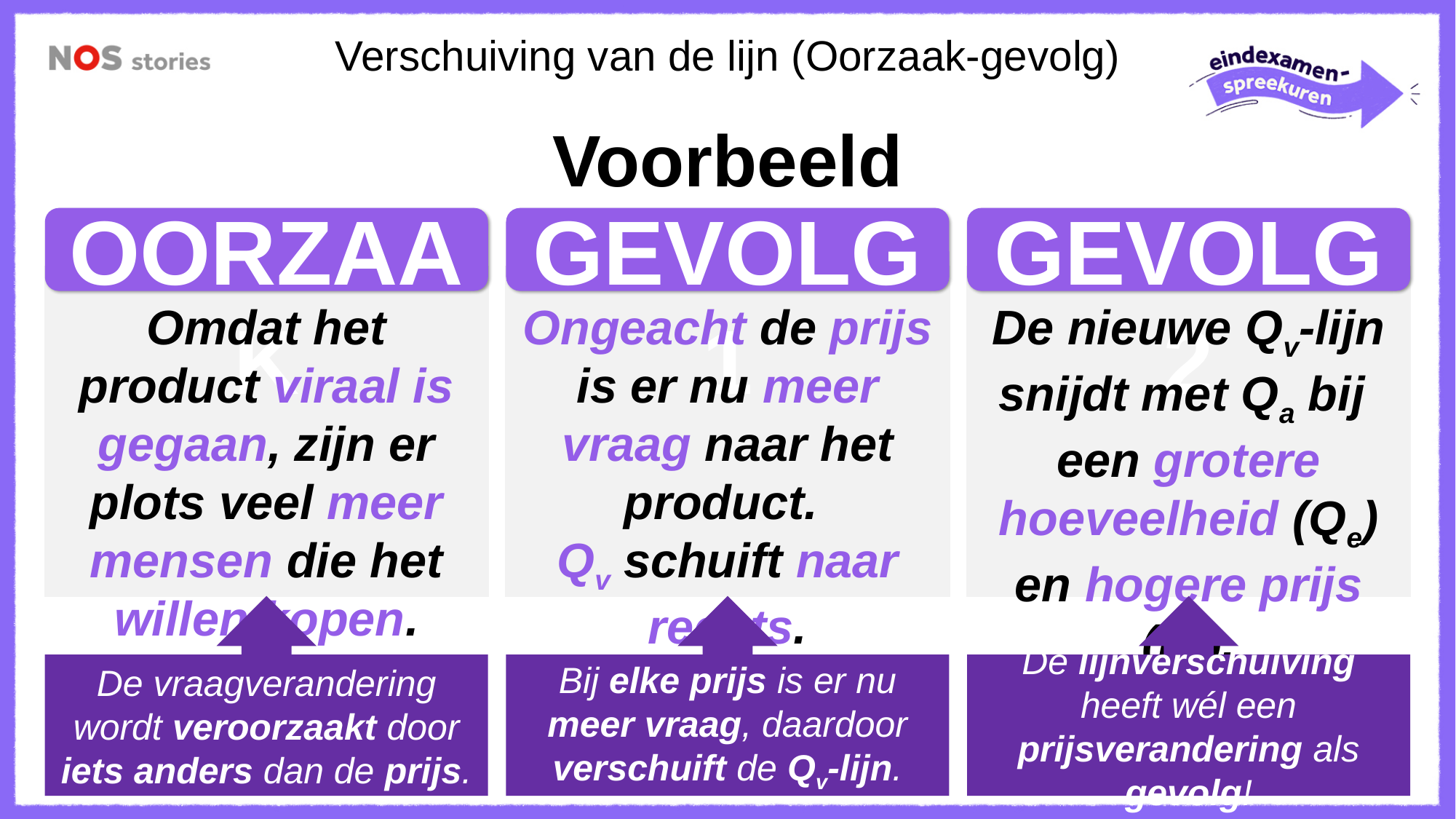

Verschuiving van de lijn (Oorzaak-gevolg)
Voorbeeld
OORZAAK
GEVOLG 1
GEVOLG 2

Omdat het product viraal is gegaan, zijn er plots veel meer mensen die het willen kopen.
Ongeacht de prijs is er nu meer vraag naar het product.
Qv schuift naar rechts.
De nieuwe Qv-lijn snijdt met Qa bij
een grotere hoeveelheid (Qe) en hogere prijs (Pe).
De vraagverandering wordt veroorzaakt door iets anders dan de prijs.
Bij elke prijs is er nu meer vraag, daardoor verschuift de Qv-lijn.
De lijnverschuiving heeft wél een prijsverandering als gevolg!